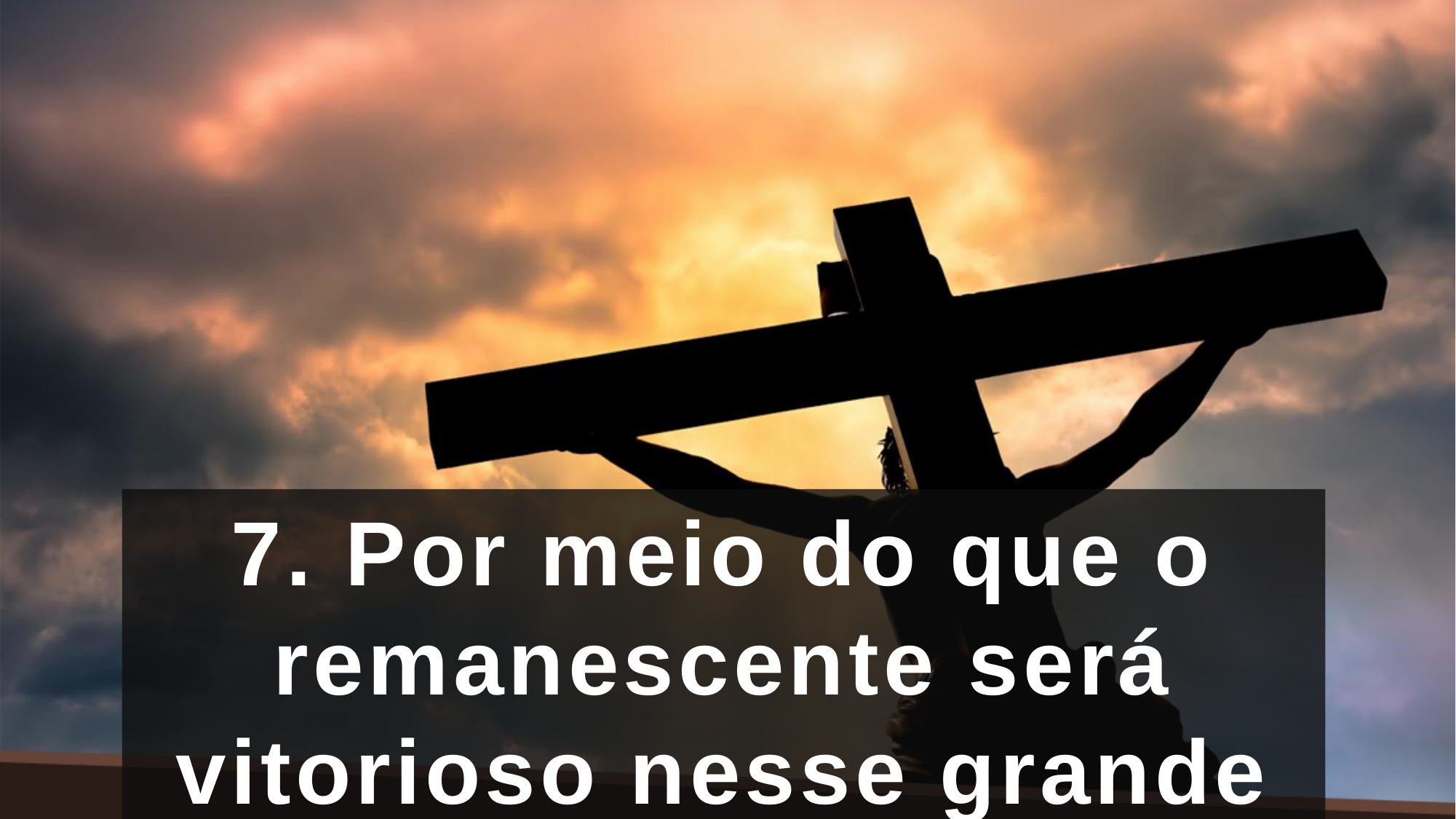

7. Por meio do que o remanescente será vitorioso nesse grande conflito?